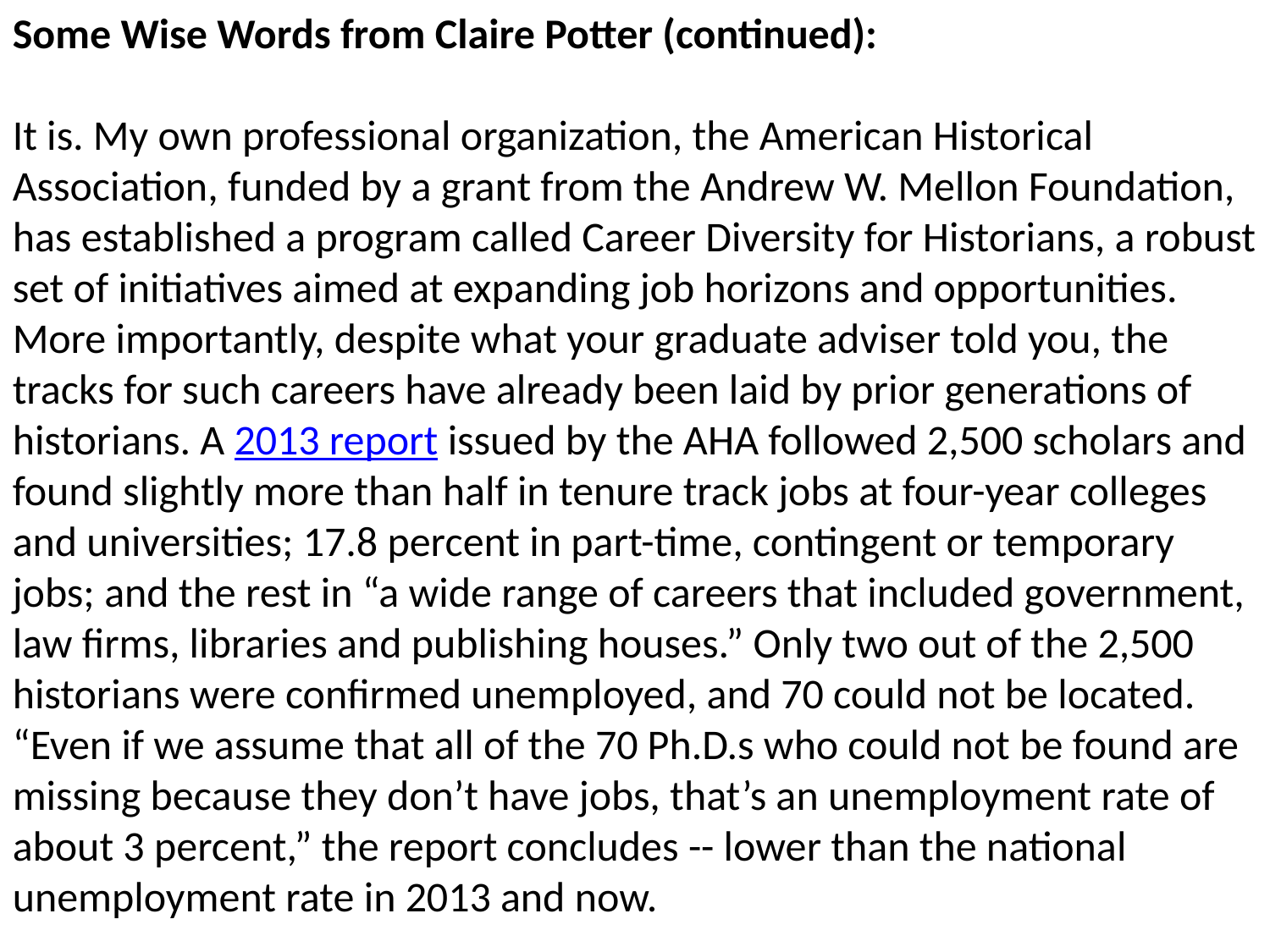

Some Wise Words from Claire Potter (continued):

It is. My own professional organization, the American Historical Association, funded by a grant from the Andrew W. Mellon Foundation, has established a program called Career Diversity for Historians, a robust set of initiatives aimed at expanding job horizons and opportunities. More importantly, despite what your graduate adviser told you, the tracks for such careers have already been laid by prior generations of historians. A 2013 report issued by the AHA followed 2,500 scholars and found slightly more than half in tenure track jobs at four-year colleges and universities; 17.8 percent in part-time, contingent or temporary jobs; and the rest in “a wide range of careers that included government, law firms, libraries and publishing houses.” Only two out of the 2,500 historians were confirmed unemployed, and 70 could not be located. “Even if we assume that all of the 70 Ph.D.s who could not be found are missing because they don’t have jobs, that’s an unemployment rate of about 3 percent,” the report concludes -- lower than the national unemployment rate in 2013 and now.